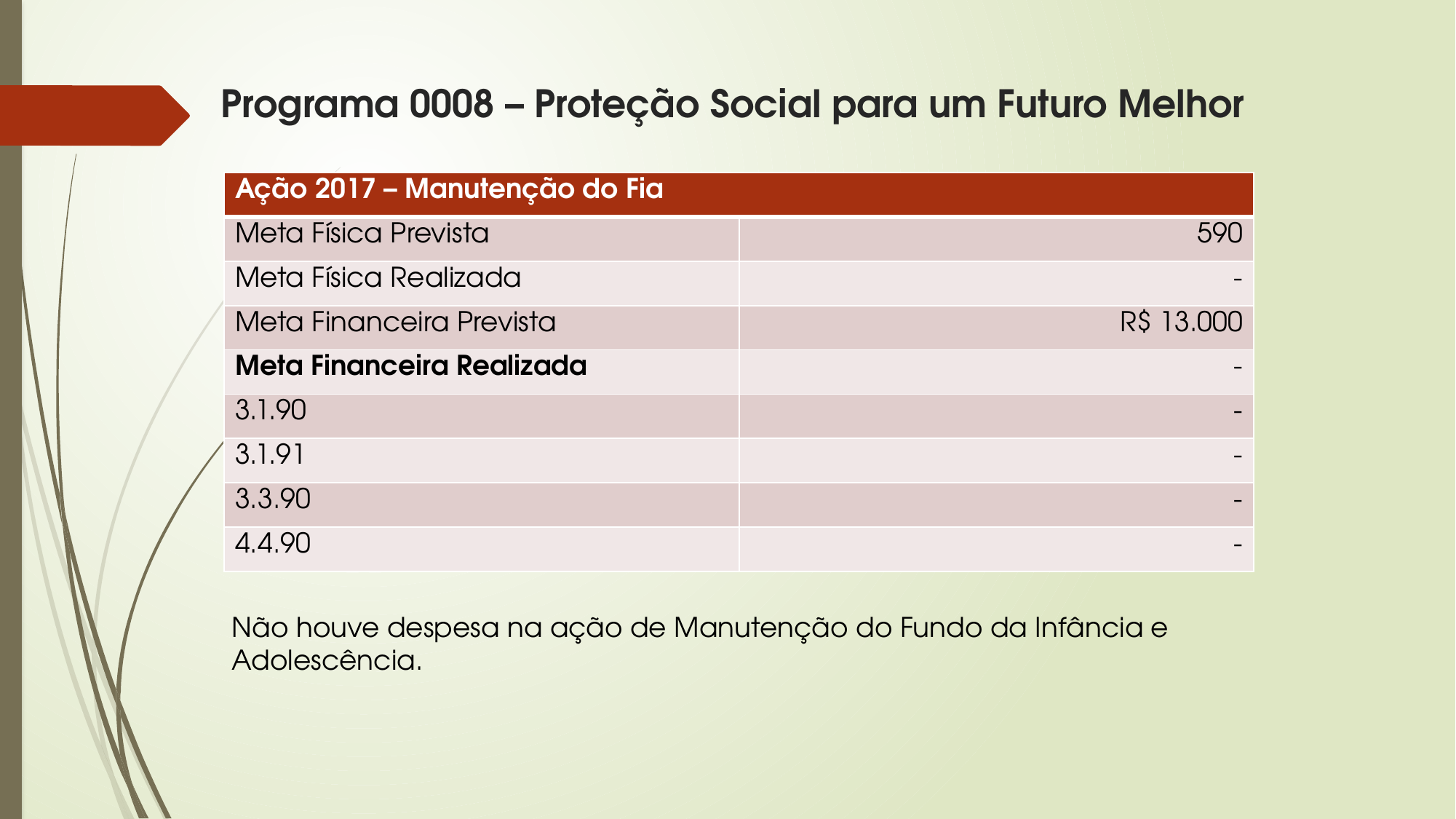

# Programa 0008 – Proteção Social para um Futuro Melhor
| Ação 2017 – Manutenção do Fia |  |
| --- | --- |
| Meta Física Prevista | 590 |
| Meta Física Realizada | - |
| Meta Financeira Prevista | R$ 13.000 |
| Meta Financeira Realizada | - |
| 3.1.90 | - |
| 3.1.91 | - |
| 3.3.90 | - |
| 4.4.90 | - |
Não houve despesa na ação de Manutenção do Fundo da Infância e Adolescência.